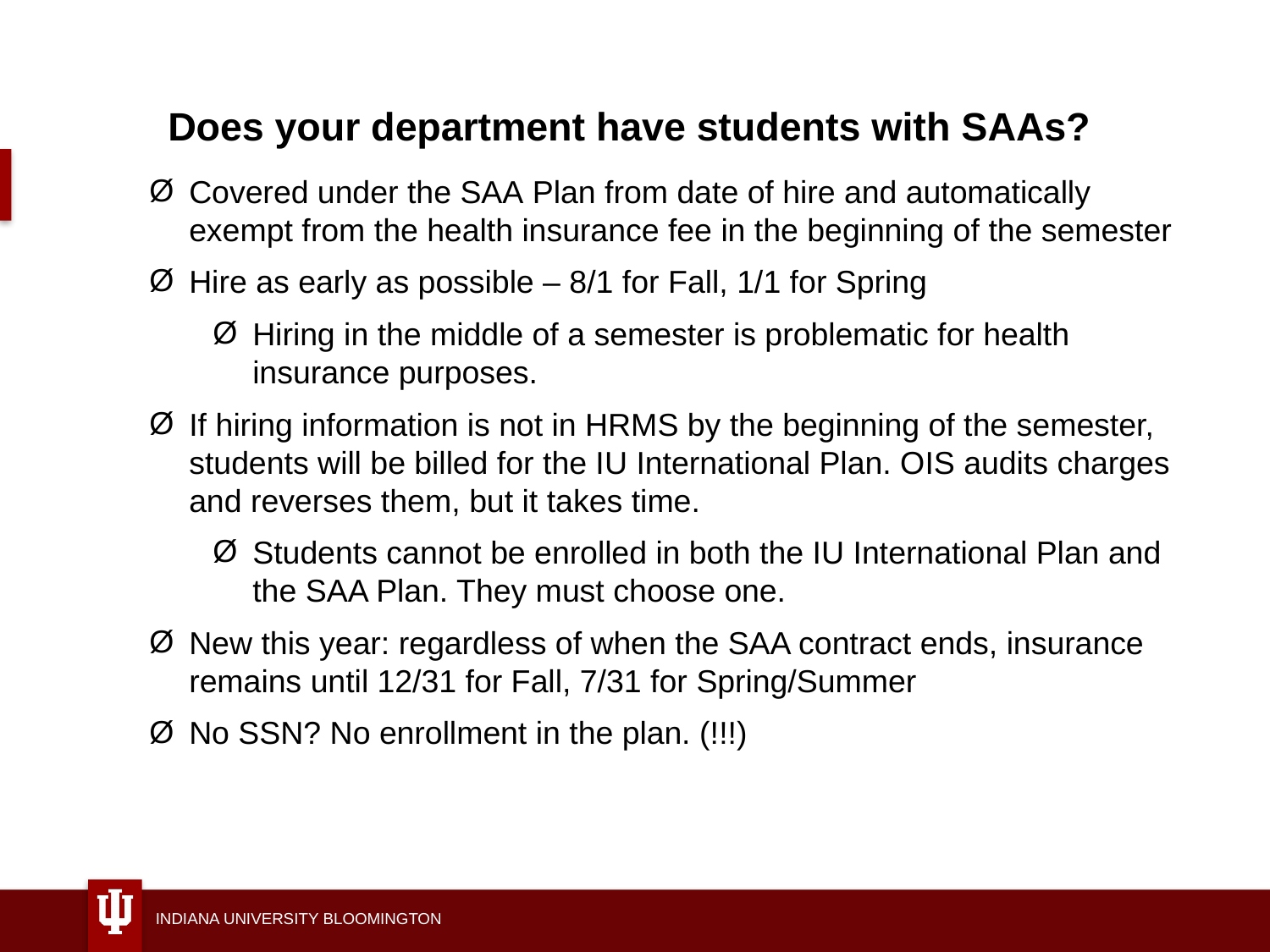

# Does your department have students with SAAs?
Covered under the SAA Plan from date of hire and automatically exempt from the health insurance fee in the beginning of the semester
Hire as early as possible – 8/1 for Fall, 1/1 for Spring
Hiring in the middle of a semester is problematic for health insurance purposes.
If hiring information is not in HRMS by the beginning of the semester, students will be billed for the IU International Plan. OIS audits charges and reverses them, but it takes time.
Students cannot be enrolled in both the IU International Plan and the SAA Plan. They must choose one.
New this year: regardless of when the SAA contract ends, insurance remains until 12/31 for Fall, 7/31 for Spring/Summer
No SSN? No enrollment in the plan. (!!!)